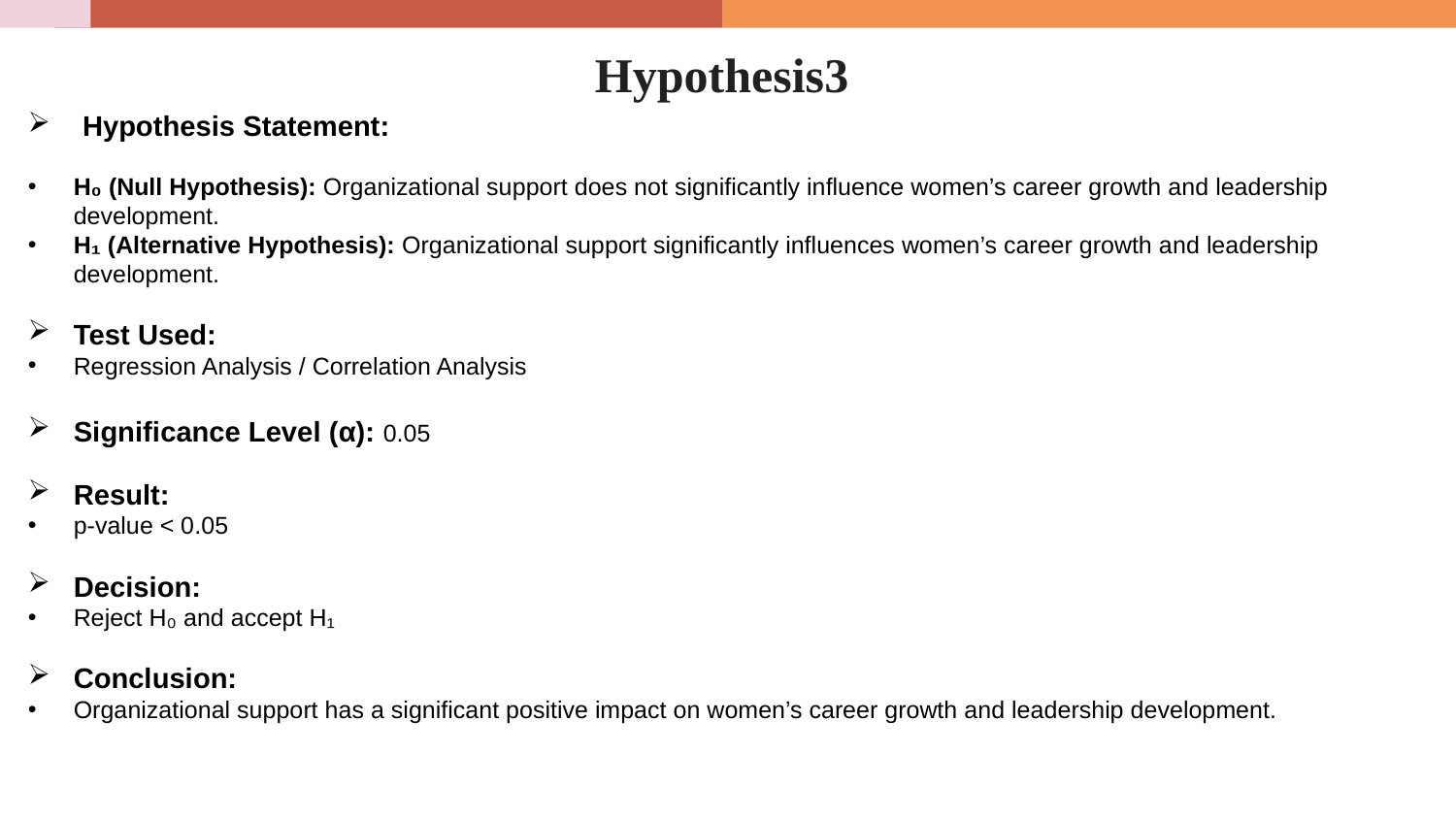

# Hypothesis3
Hypothesis Statement:

H₀ (Null Hypothesis): Organizational support does not significantly influence women’s career growth and leadership development.
H₁ (Alternative Hypothesis): Organizational support significantly influences women’s career growth and leadership development.

Test Used:
Regression Analysis / Correlation Analysis

Significance Level (α): 0.05

Result:
p-value < 0.05

Decision:
Reject H₀ and accept H₁

Conclusion:
Organizational support has a significant positive impact on women’s career growth and leadership development.